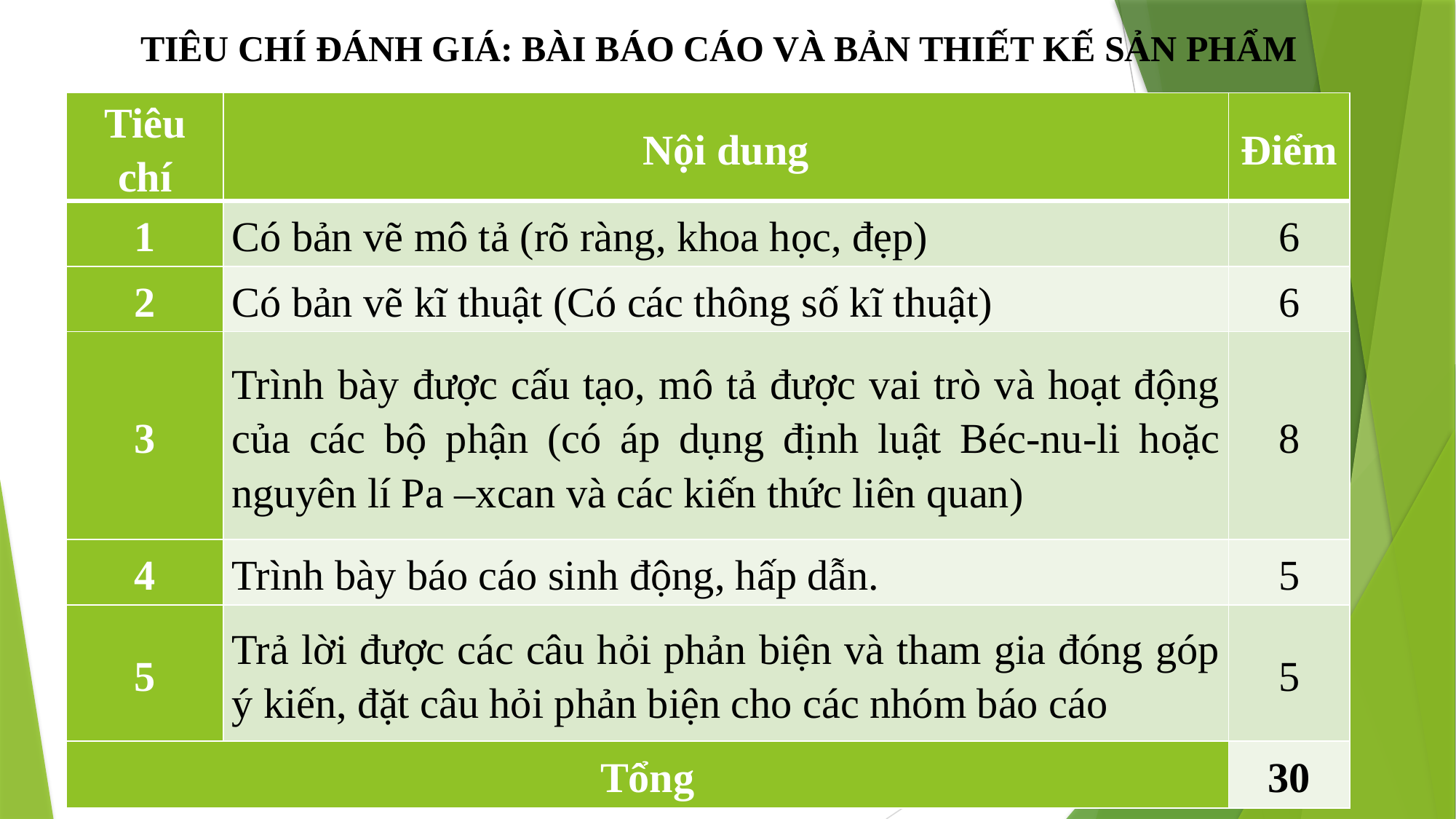

TIÊU CHÍ ĐÁNH GIÁ: BÀI BÁO CÁO VÀ BẢN THIẾT KẾ SẢN PHẨM
| Tiêu chí | Nội dung | Điểm |
| --- | --- | --- |
| 1 | Có bản vẽ mô tả (rõ ràng, khoa học, đẹp) | 6 |
| 2 | Có bản vẽ kĩ thuật (Có các thông số kĩ thuật) | 6 |
| 3 | Trình bày được cấu tạo, mô tả được vai trò và hoạt động của các bộ phận (có áp dụng định luật Béc-nu-li hoặc nguyên lí Pa –xcan và các kiến thức liên quan) | 8 |
| 4 | Trình bày báo cáo sinh động, hấp dẫn. | 5 |
| 5 | Trả lời được các câu hỏi phản biện và tham gia đóng góp ý kiến, đặt câu hỏi phản biện cho các nhóm báo cáo | 5 |
| Tổng |  | 30 |